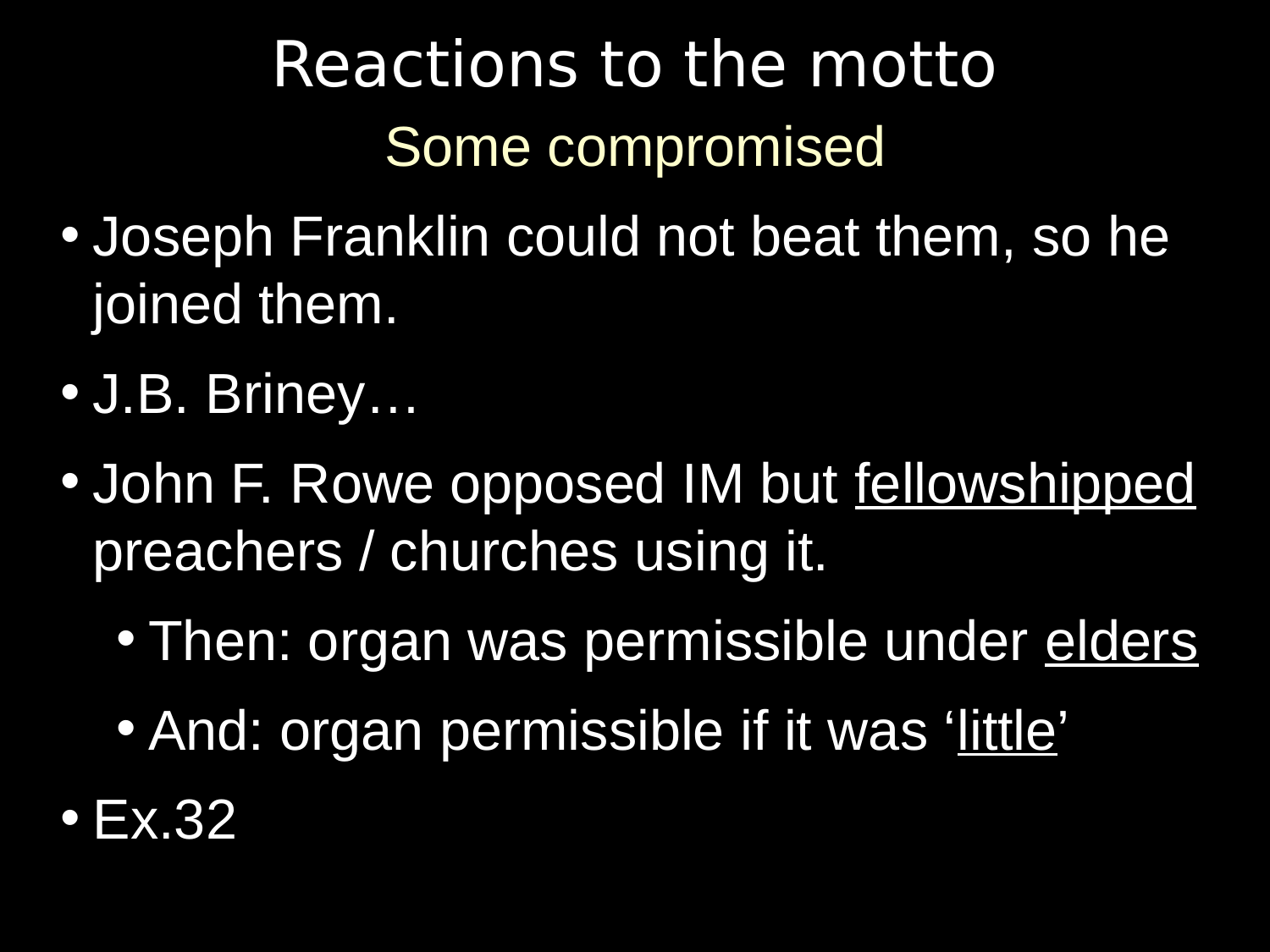

Reactions to the motto
Some compromised
Joseph Franklin could not beat them, so he joined them.
J.B. Briney…
John F. Rowe opposed IM but fellowshipped preachers / churches using it.
Then: organ was permissible under elders
And: organ permissible if it was ‘little’
Ex.32